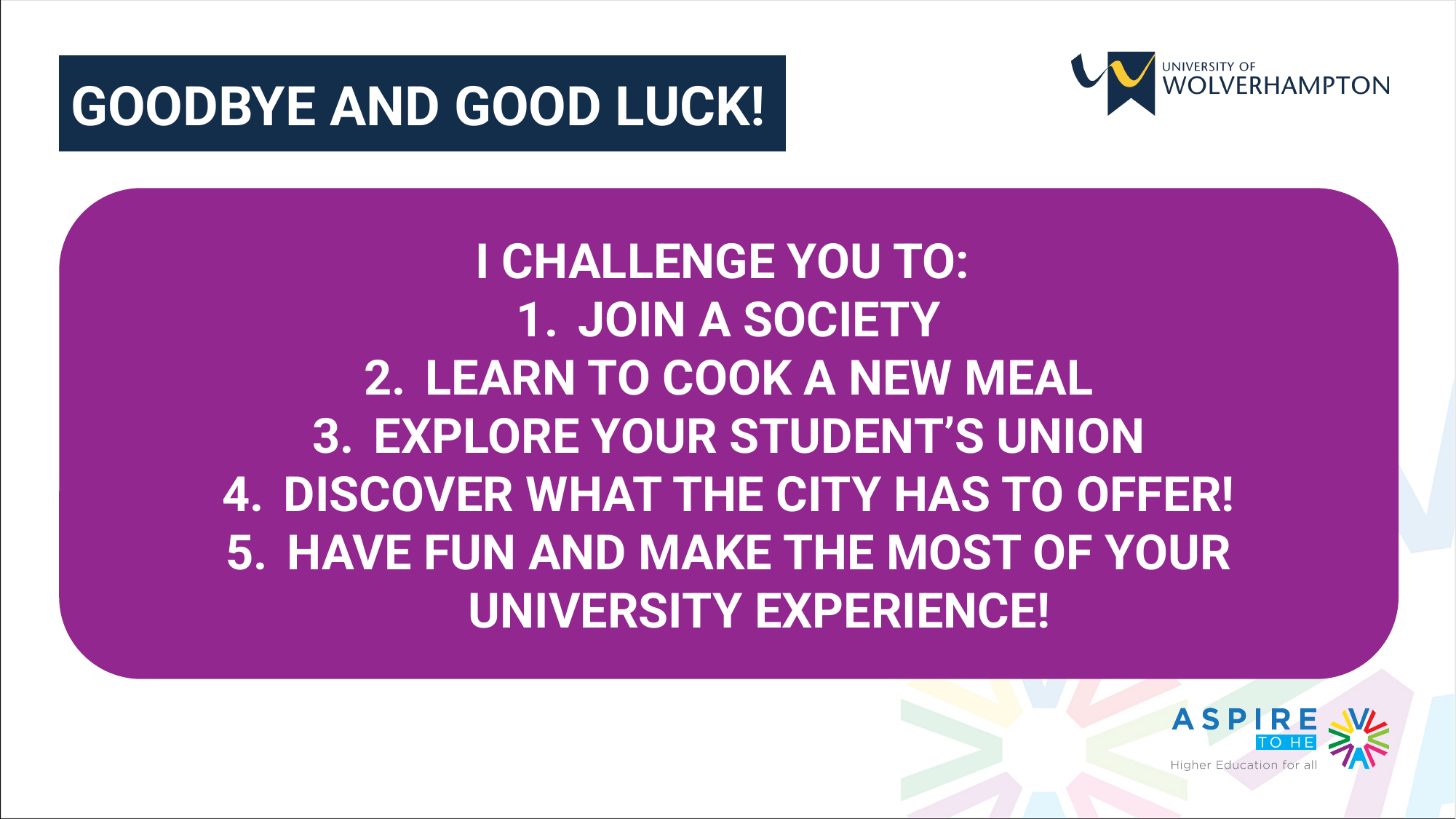

GOODBYE AND GOOD LUCK!
I CHALLENGE YOU TO:
JOIN A SOCIETY
LEARN TO COOK A NEW MEAL
EXPLORE YOUR STUDENT’S UNION
DISCOVER WHAT THE CITY HAS TO OFFER!
HAVE FUN AND MAKE THE MOST OF YOUR UNIVERSITY EXPERIENCE!